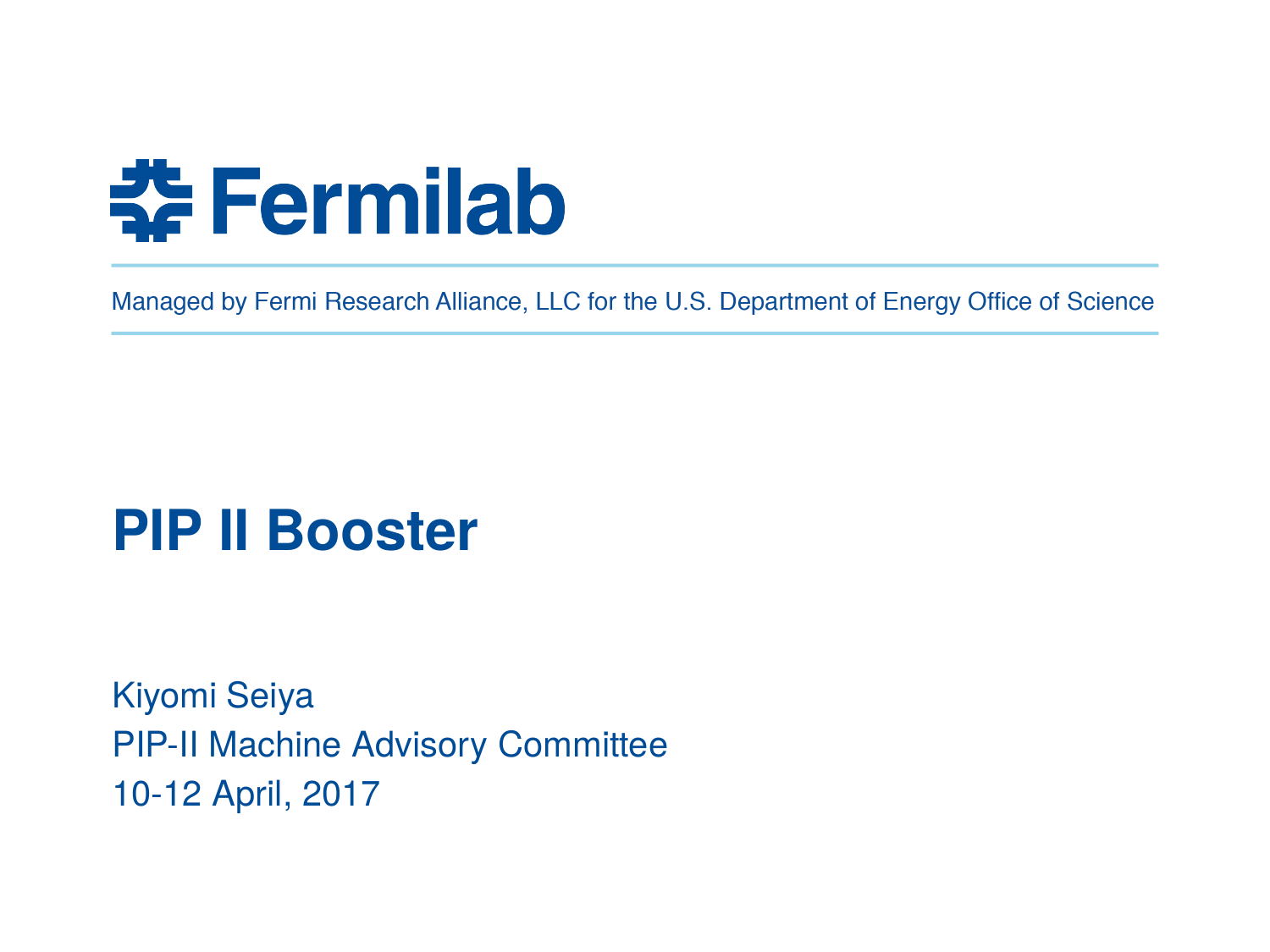

# PIP II Booster
Kiyomi Seiya
PIP-II Machine Advisory Committee
10-12 April, 2017